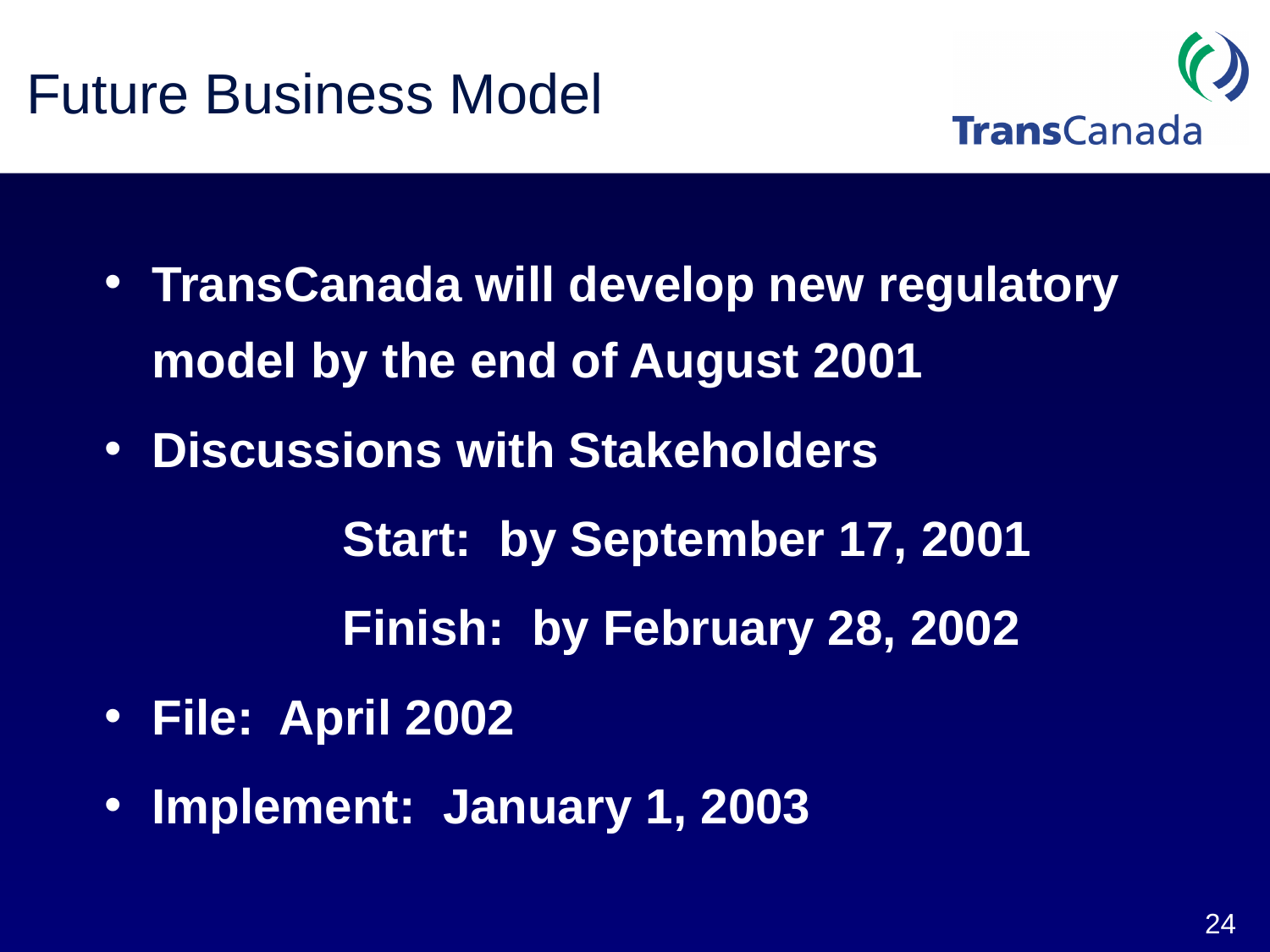

# Future Business Model
TransCanada will develop new regulatory model by the end of August 2001
Discussions with Stakeholders
		Start:  by September 17, 2001
		Finish:  by February 28, 2002
File:  April 2002
Implement:  January 1, 2003